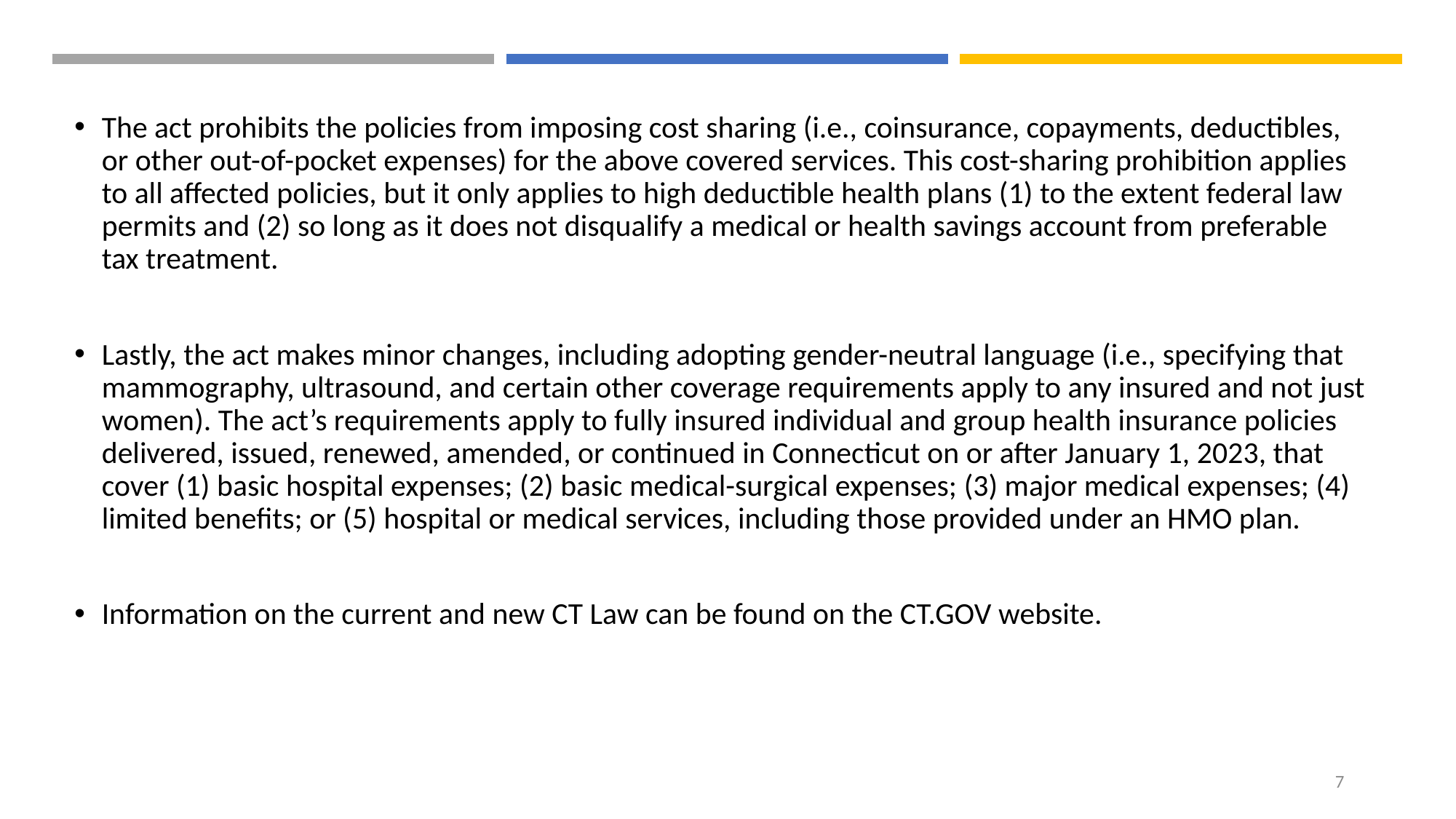

The act prohibits the policies from imposing cost sharing (i.e., coinsurance, copayments, deductibles, or other out-of-pocket expenses) for the above covered services. This cost-sharing prohibition applies to all affected policies, but it only applies to high deductible health plans (1) to the extent federal law permits and (2) so long as it does not disqualify a medical or health savings account from preferable tax treatment.

Lastly, the act makes minor changes, including adopting gender-neutral language (i.e., specifying that mammography, ultrasound, and certain other coverage requirements apply to any insured and not just women). The act’s requirements apply to fully insured individual and group health insurance policies delivered, issued, renewed, amended, or continued in Connecticut on or after January 1, 2023, that cover (1) basic hospital expenses; (2) basic medical-surgical expenses; (3) major medical expenses; (4) limited benefits; or (5) hospital or medical services, including those provided under an HMO plan.

Information on the current and new CT Law can be found on the CT.GOV website.
7